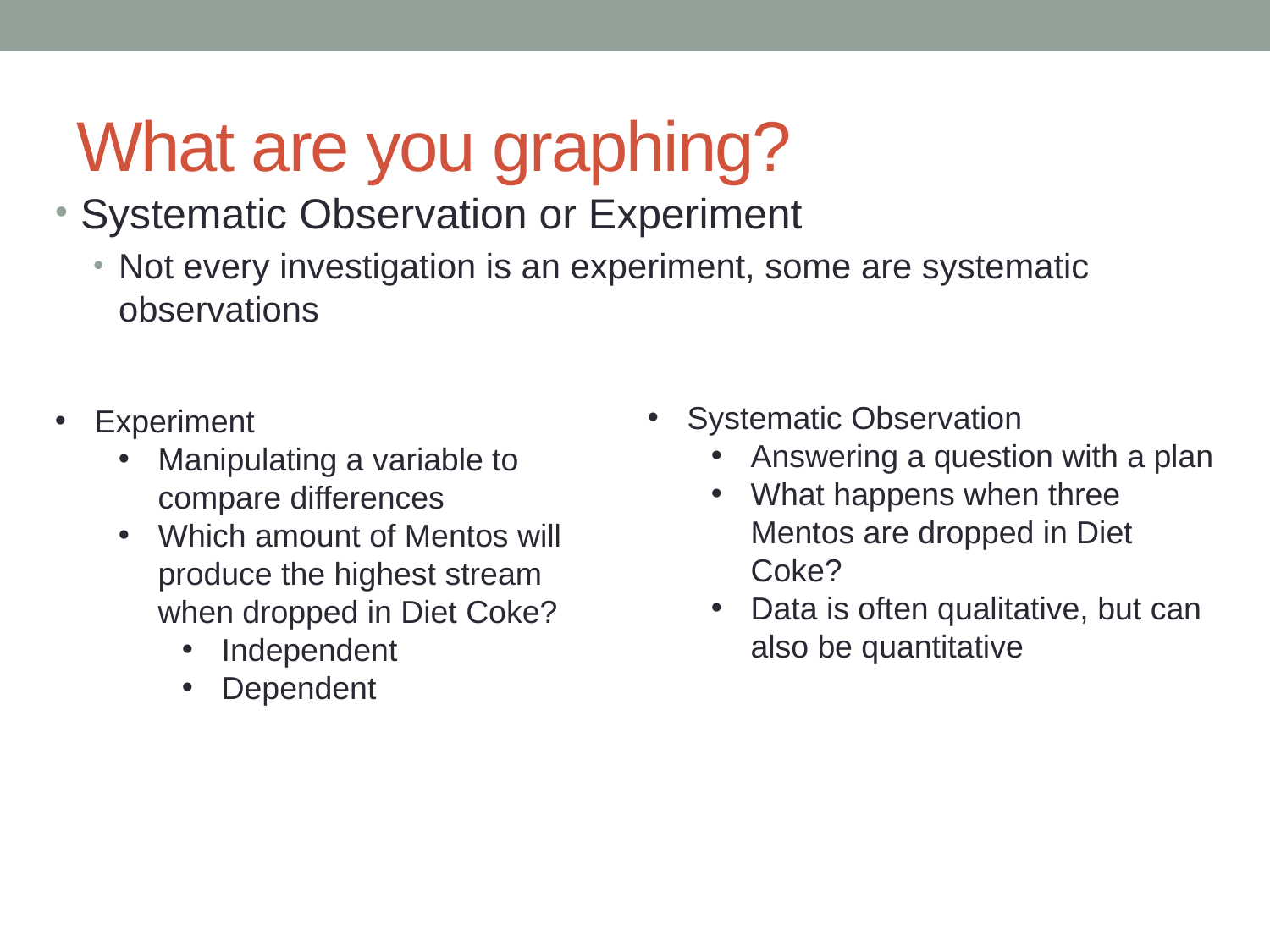

# What are you graphing?
Systematic Observation or Experiment
Not every investigation is an experiment, some are systematic observations

Systematic Observation
Answering a question with a plan
What happens when three Mentos are dropped in Diet Coke?
Data is often qualitative, but can also be quantitative

Experiment
Manipulating a variable to compare differences
Which amount of Mentos will produce the highest stream when dropped in Diet Coke?
Independent
Dependent